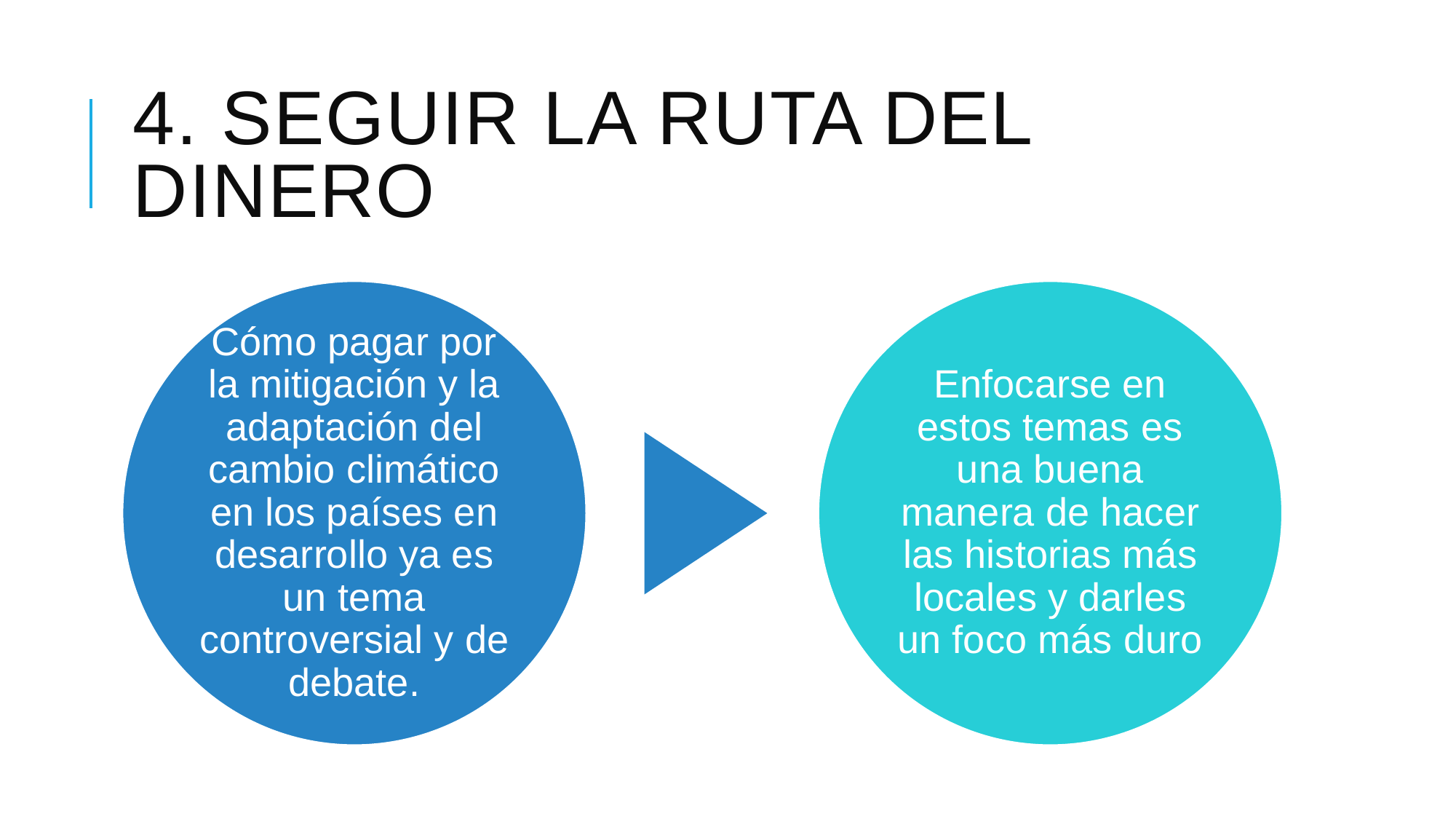

# 4. Seguir la ruta del dinero
Cómo pagar por la mitigación y la adaptación del cambio climático en los países en desarrollo ya es un tema controversial y de debate.
Enfocarse en estos temas es una buena manera de hacer las historias más locales y darles un foco más duro